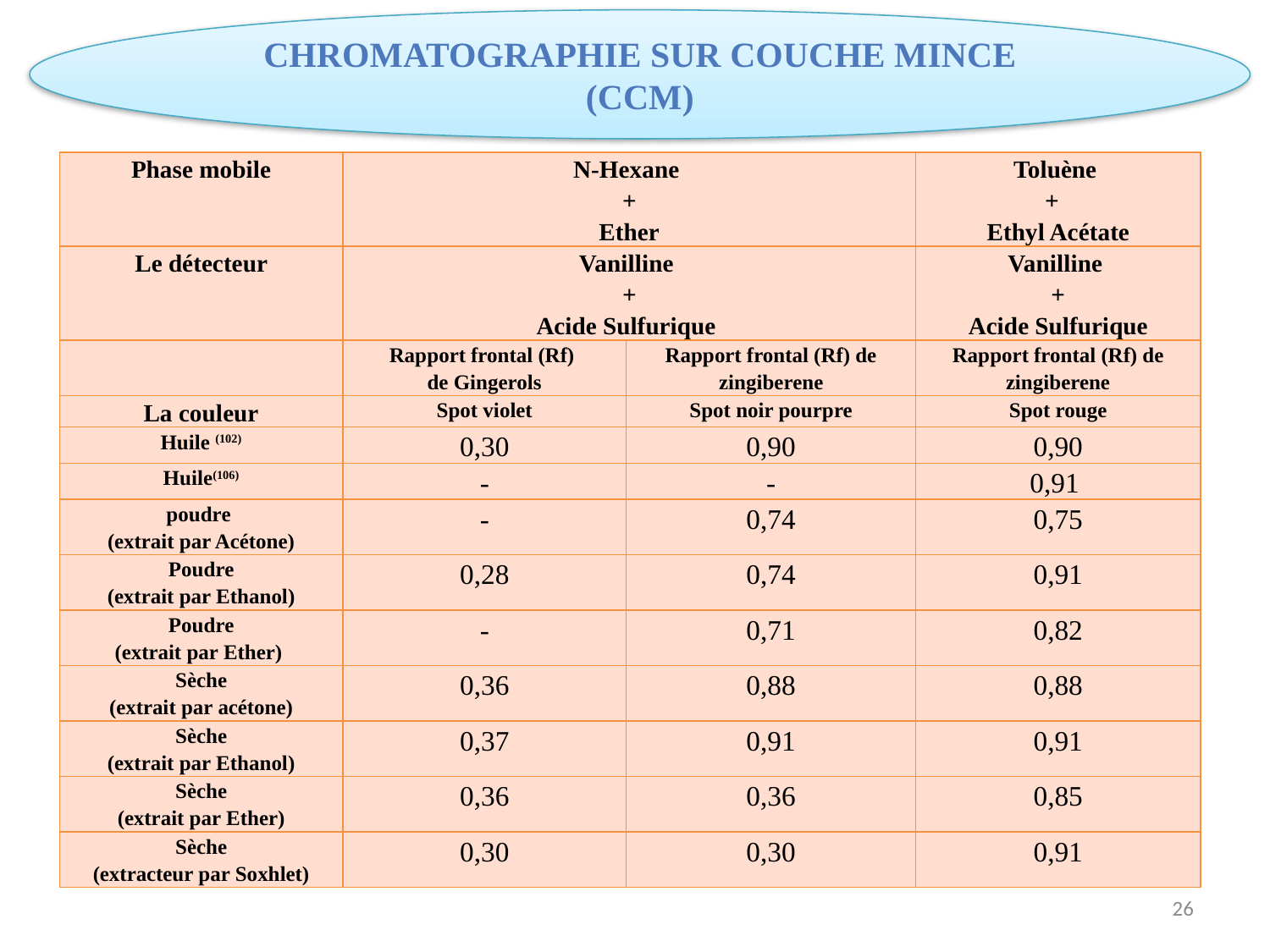

Chromatographie sur couche mince (CCM)
| Phase mobile | n-Hexane + Ether |  | Toluène + Ethyl Acétate |
| --- | --- | --- | --- |
| Le détecteur | Vanilline + Acide Sulfurique |  | Vanilline + Acide Sulfurique |
|  | Rapport frontal (Rf) de Gingerols | Rapport frontal (Rf) de zingiberene | Rapport frontal (Rf) de zingiberene |
| La couleur | Spot violet | Spot noir pourpre | Spot rouge |
| Huile (102) | 0,30 | 0,90 | 0,90 |
| Huile(106) | - | - | 0,91 |
| poudre (extrait par Acétone) | - | 0,74 | 0,75 |
| Poudre (extrait par Ethanol) | 0,28 | 0,74 | 0,91 |
| Poudre (extrait par Ether) | - | 0,71 | 0,82 |
| Sèche (extrait par acétone) | 0,36 | 0,88 | 0,88 |
| Sèche (extrait par Ethanol) | 0,37 | 0,91 | 0,91 |
| Sèche (extrait par Ether) | 0,36 | 0,36 | 0,85 |
| Sèche (extracteur par Soxhlet) | 0,30 | 0,30 | 0,91 |
26